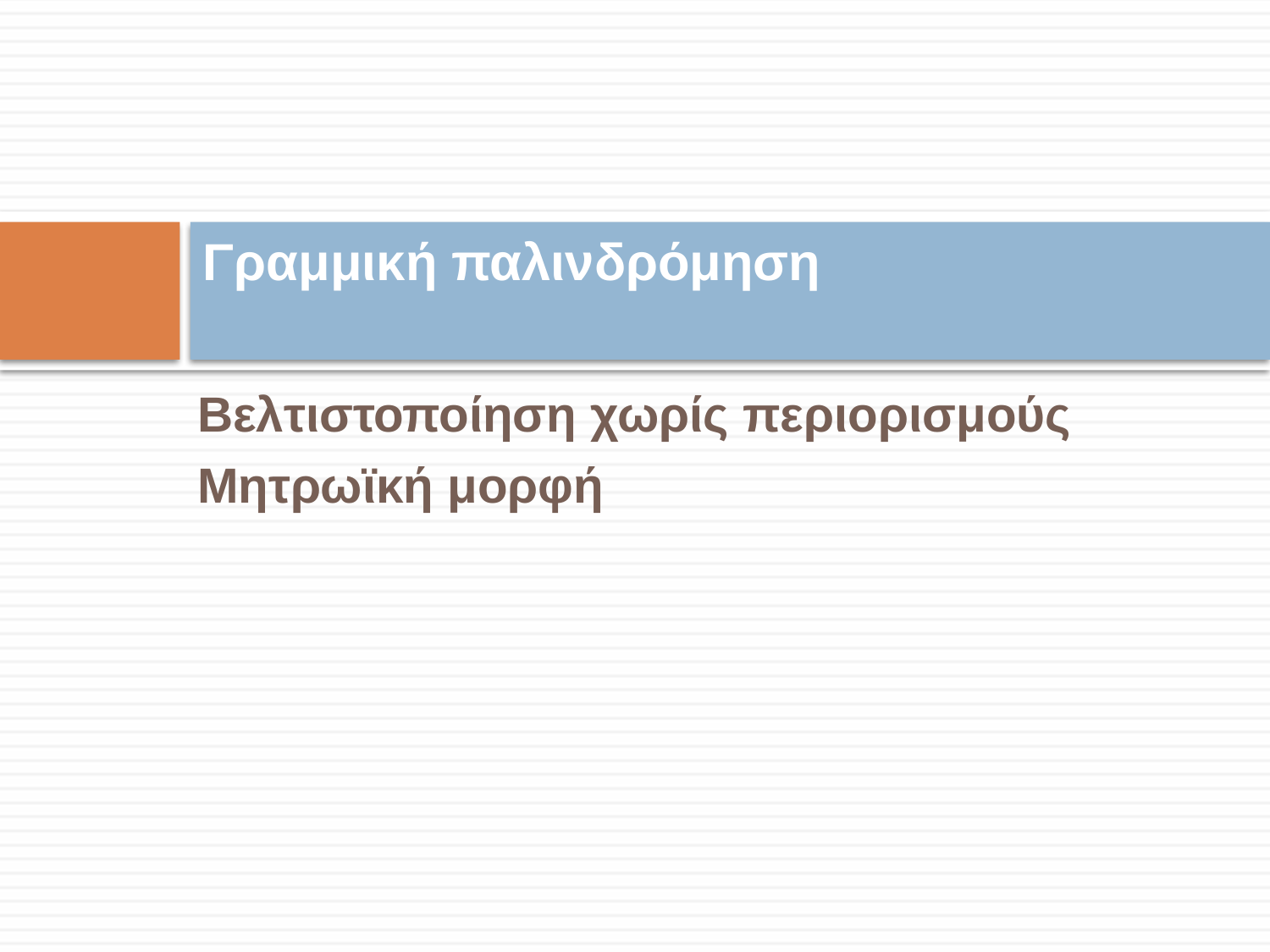

# Γραμμική παλινδρόμηση
Βελτιστοποίηση χωρίς περιορισμούς
Μητρωϊκή μορφή